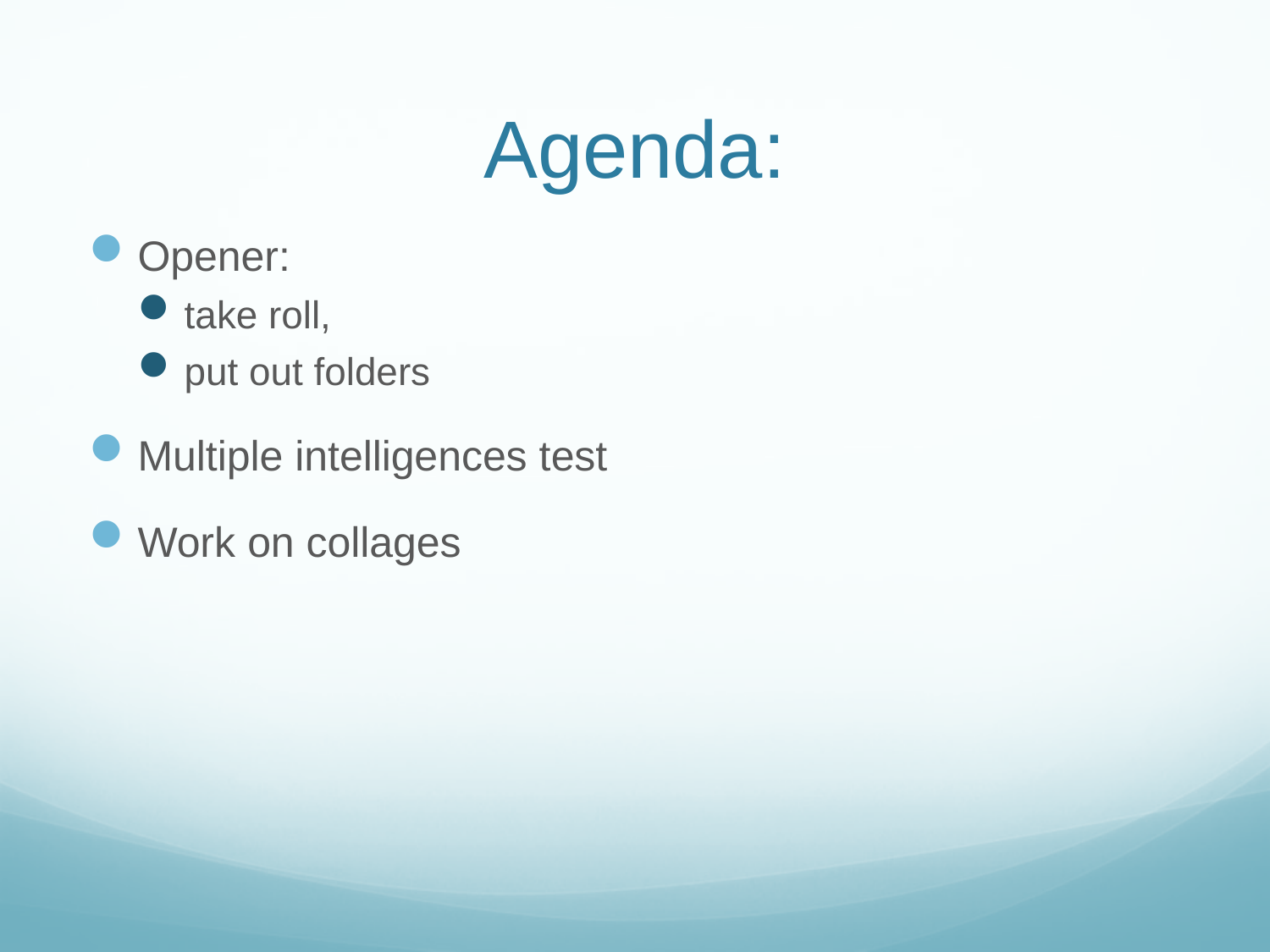

# Agenda:
Opener:
take roll,
put out folders
Multiple intelligences test
Work on collages